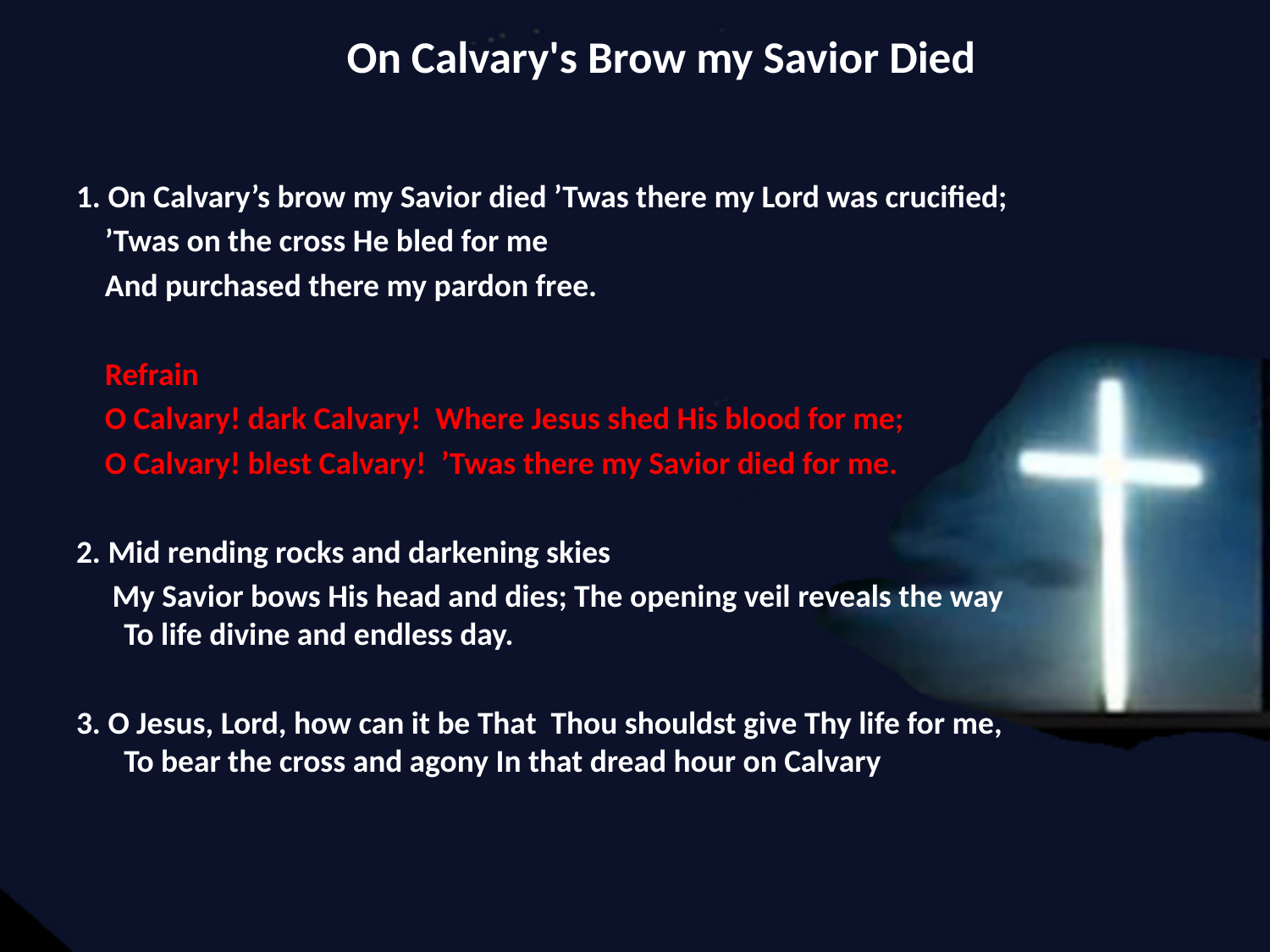

# On Calvary's Brow my Savior Died
1. On Calvary’s brow my Savior died ’Twas there my Lord was crucified;
    ’Twas on the cross He bled for me
    And purchased there my pardon free.

    Refrain
    O Calvary! dark Calvary!  Where Jesus shed His blood for me;
    O Calvary! blest Calvary!  ’Twas there my Savior died for me.

2. Mid rending rocks and darkening skies
     My Savior bows His head and dies; The opening veil reveals the way
To life divine and endless day.

3. O Jesus, Lord, how can it be That  Thou shouldst give Thy life for me,
To bear the cross and agony In that dread hour on Calvary